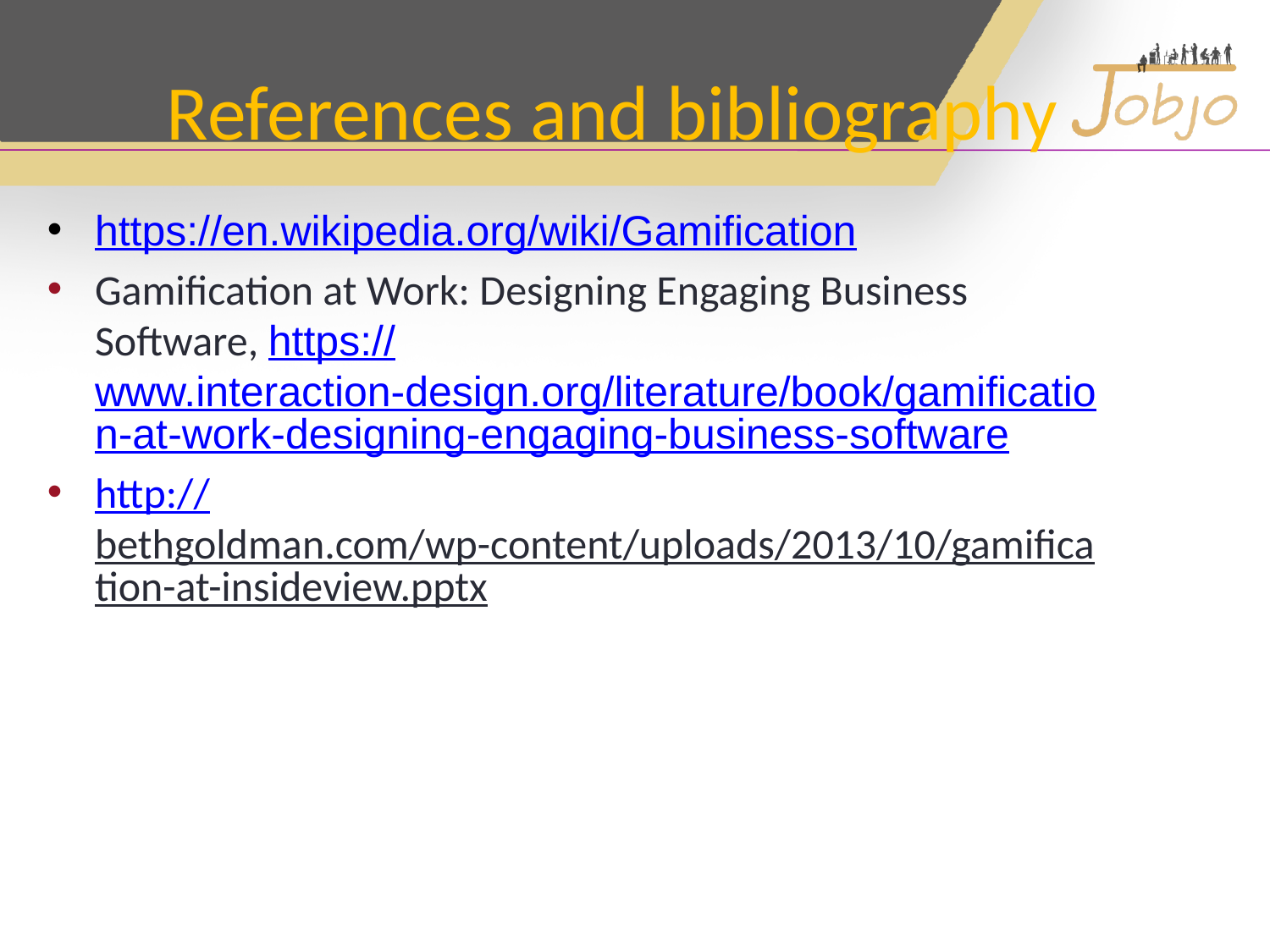

References and bibliography

https://en.wikipedia.org/wiki/Gamification
Gamification at Work: Designing Engaging Business Software, https://www.interaction-design.org/literature/book/gamification-at-work-designing-engaging-business-software
http://bethgoldman.com/wp-content/uploads/2013/10/gamification-at-insideview.pptx